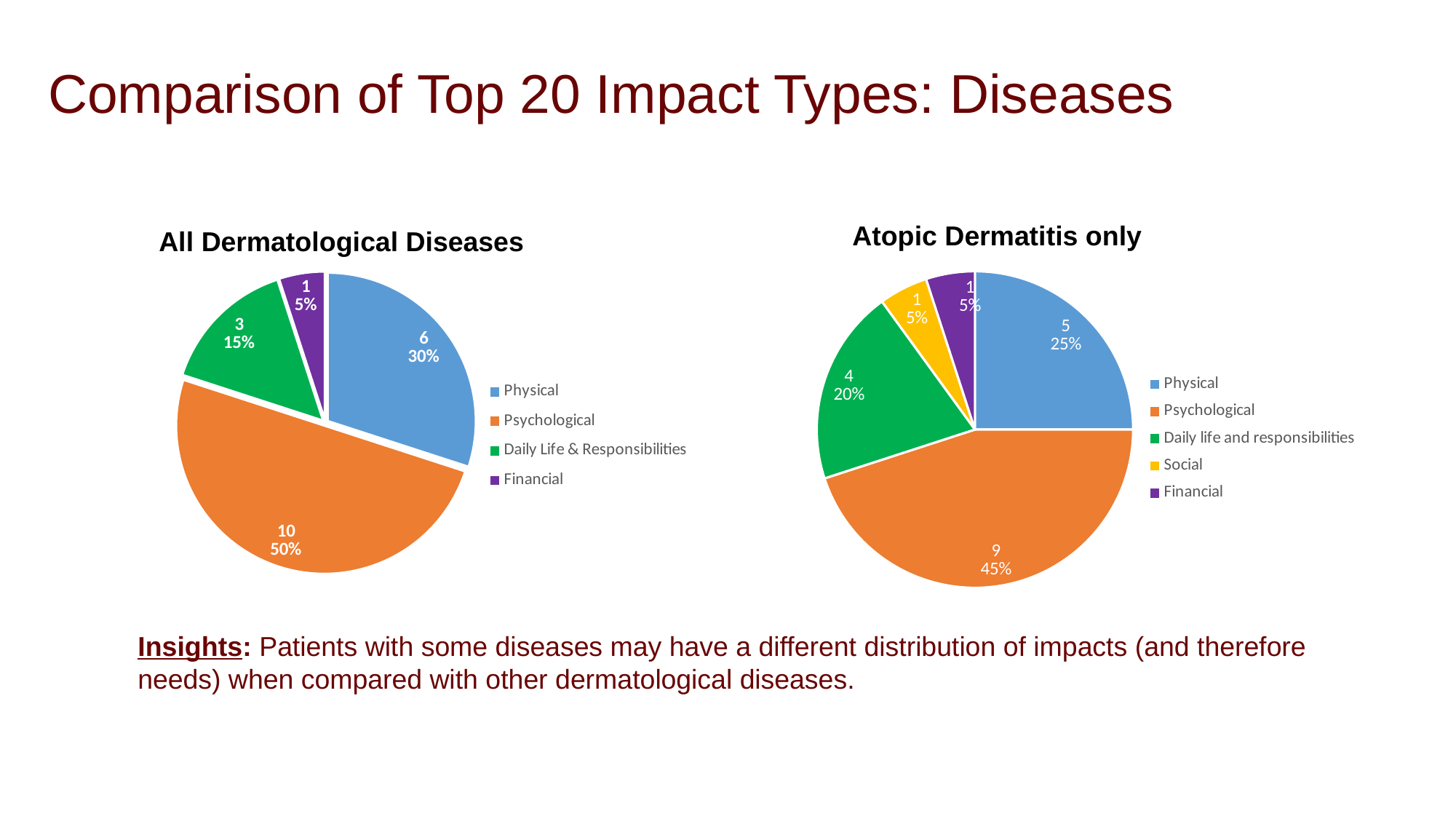

Comparison of Top 20 Impact Types: Diseases

### Chart

| Category | Impact Type |
|---|---|
| Physical | 6.0 |
| Psychological | 10.0 |
| Daily Life & Responsibilities | 3.0 |
| Financial | 1.0 |
Atopic Dermatitis only
All Dermatological Diseases

### Chart

| Category | % |
|---|---|
| Physical | 25.0 |
| Psychological | 45.0 |
| Daily life and responsibilities | 20.0 |
| Social | 5.0 |
| Financial | 5.0 |
Insights: Patients with some diseases may have a different distribution of impacts (and therefore needs) when compared with other dermatological diseases.